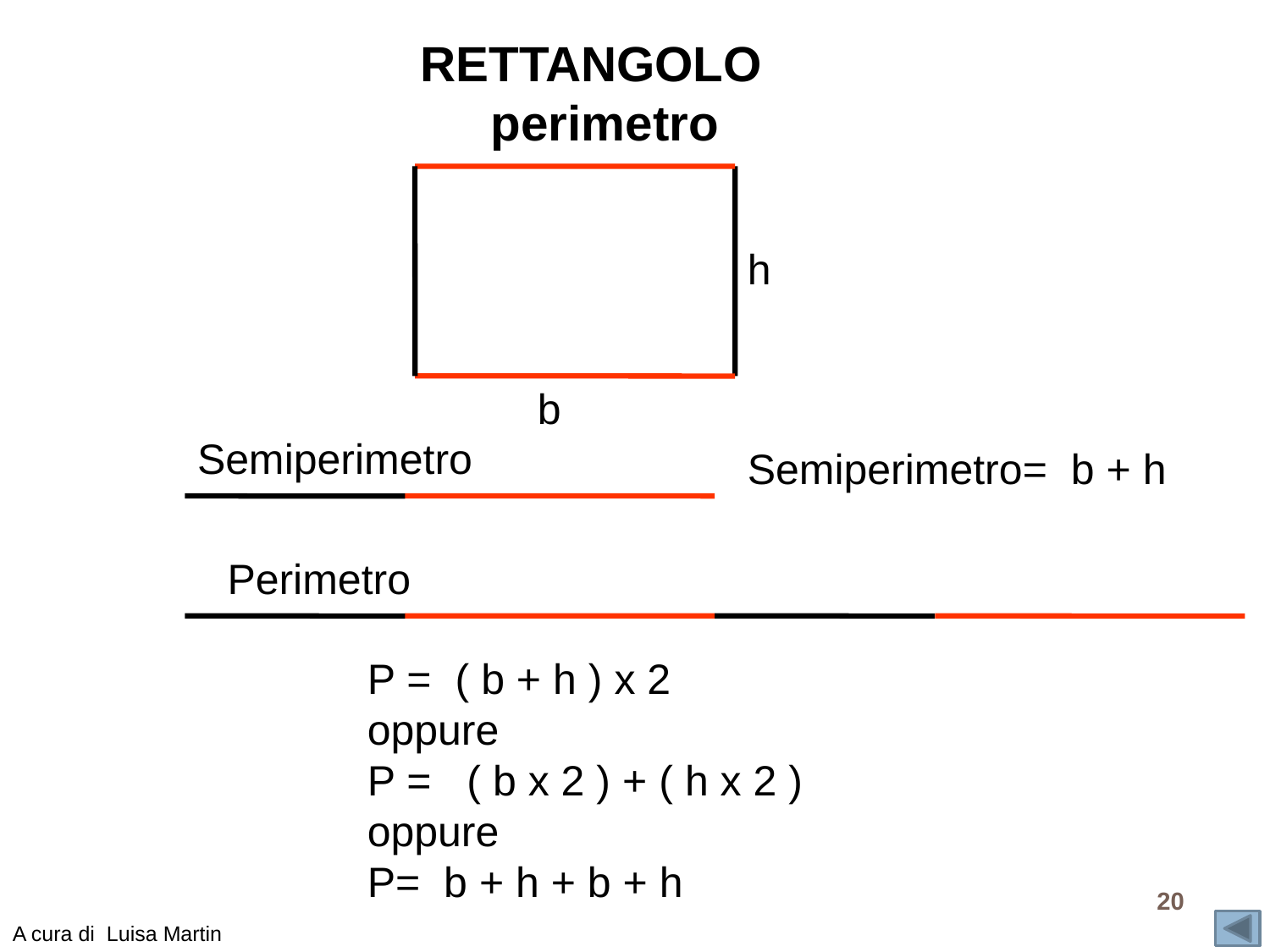

RETTANGOLO
perimetro

h

b
Semiperimetro
Semiperimetro=  b + h

Perimetro

P =  ( b + h ) x 2
oppure
P =   ( b x 2 ) + ( h x 2 )
oppure
P=  b + h + b + h
20

A cura di  Luisa Martin